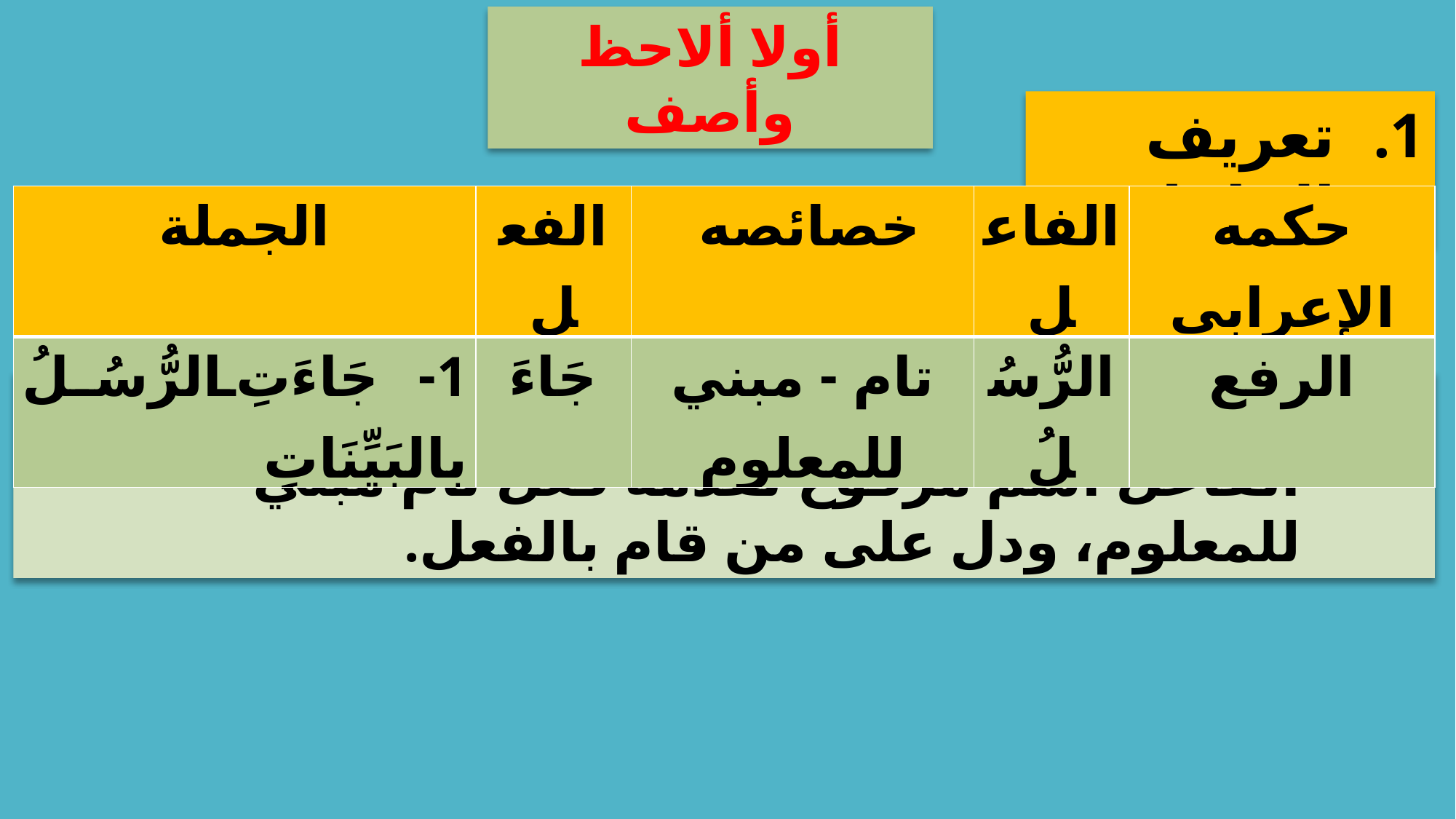

أولا ألاحظ وأصف
تعريف الفاعل:
| الجملة | الفعل | خصائصه | الفاعل | حكمه الإعرابي |
| --- | --- | --- | --- | --- |
| 1- جَاءَتِ الرُّسُلُ بالبَيِّنَاتِ | جَاءَ | تام - مبني للمعلوم | الرُّسُلُ | الرفع |
أستنتج أن:
الفاعل اسم مرفوع تقدمه فعل تام مبني للمعلوم، ودل على من قام بالفعل.